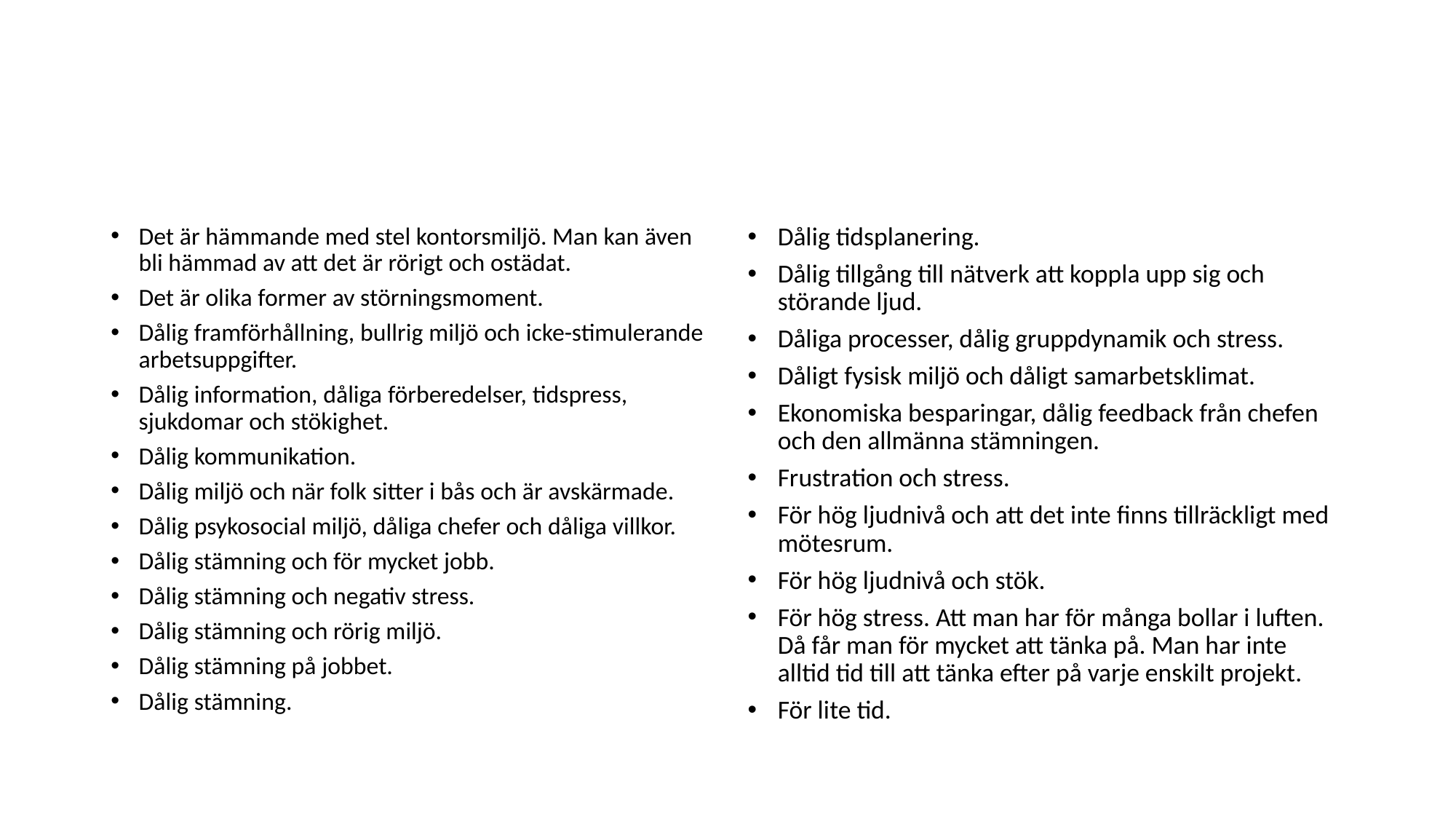

#
Det är hämmande med stel kontorsmiljö. Man kan även bli hämmad av att det är rörigt och ostädat.
Det är olika former av störningsmoment.
Dålig framförhållning, bullrig miljö och icke-stimulerande arbetsuppgifter.
Dålig information, dåliga förberedelser, tidspress, sjukdomar och stökighet.
Dålig kommunikation.
Dålig miljö och när folk sitter i bås och är avskärmade.
Dålig psykosocial miljö, dåliga chefer och dåliga villkor.
Dålig stämning och för mycket jobb.
Dålig stämning och negativ stress.
Dålig stämning och rörig miljö.
Dålig stämning på jobbet.
Dålig stämning.

Dålig tidsplanering.
Dålig tillgång till nätverk att koppla upp sig och störande ljud.
Dåliga processer, dålig gruppdynamik och stress.
Dåligt fysisk miljö och dåligt samarbetsklimat.
Ekonomiska besparingar, dålig feedback från chefen och den allmänna stämningen.
Frustration och stress.
För hög ljudnivå och att det inte finns tillräckligt med mötesrum.
För hög ljudnivå och stök.
För hög stress. Att man har för många bollar i luften. Då får man för mycket att tänka på. Man har inte alltid tid till att tänka efter på varje enskilt projekt.
För lite tid.